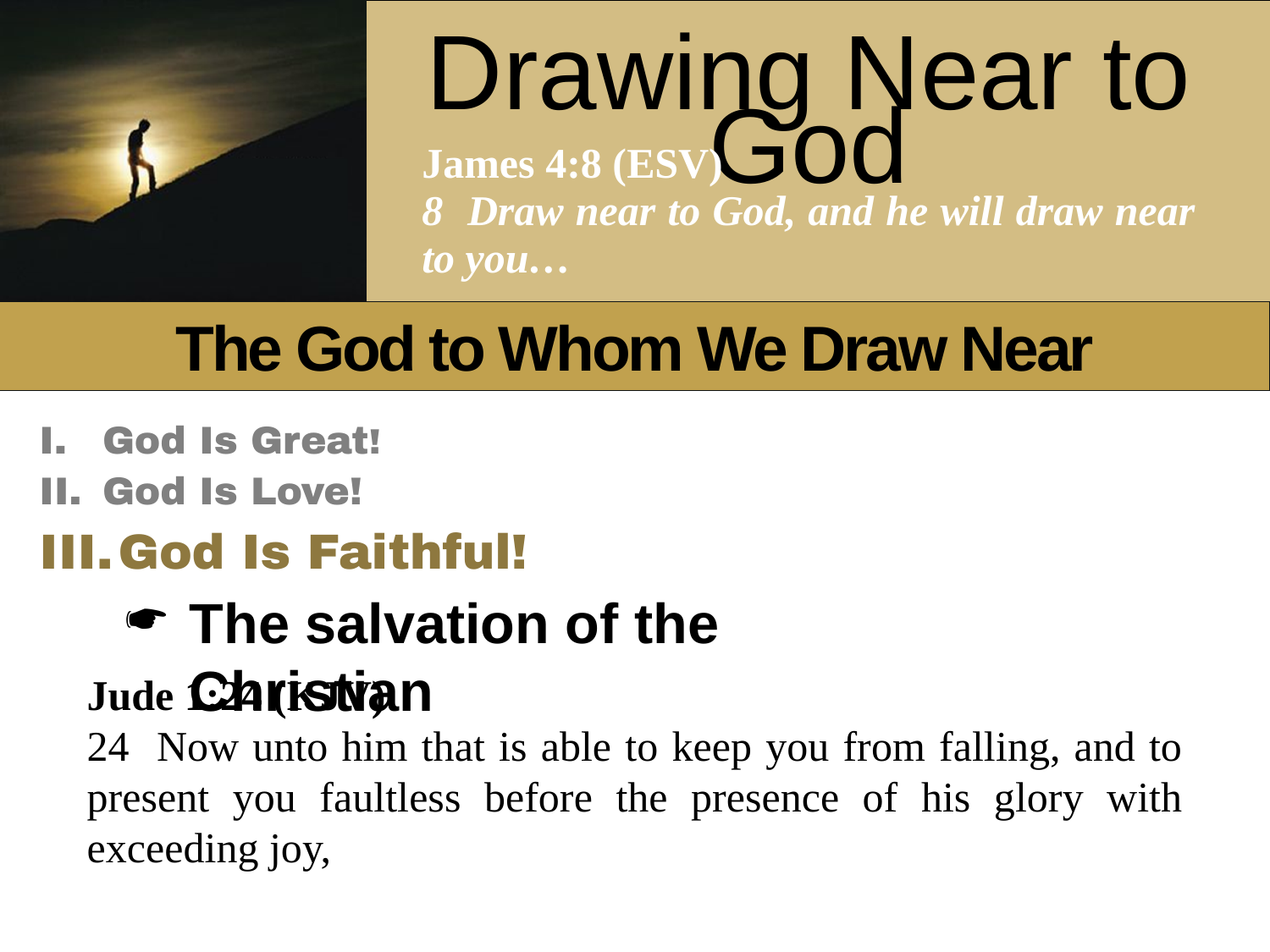

The God to Whom We Draw Near
I.	God Is Great!
II.	God Is Love!
III.	God Is Faithful!
The salvation of the Christian
Jude 1:24 (KJV)
24  Now unto him that is able to keep you from falling, and to present you faultless before the presence of his glory with exceeding joy,